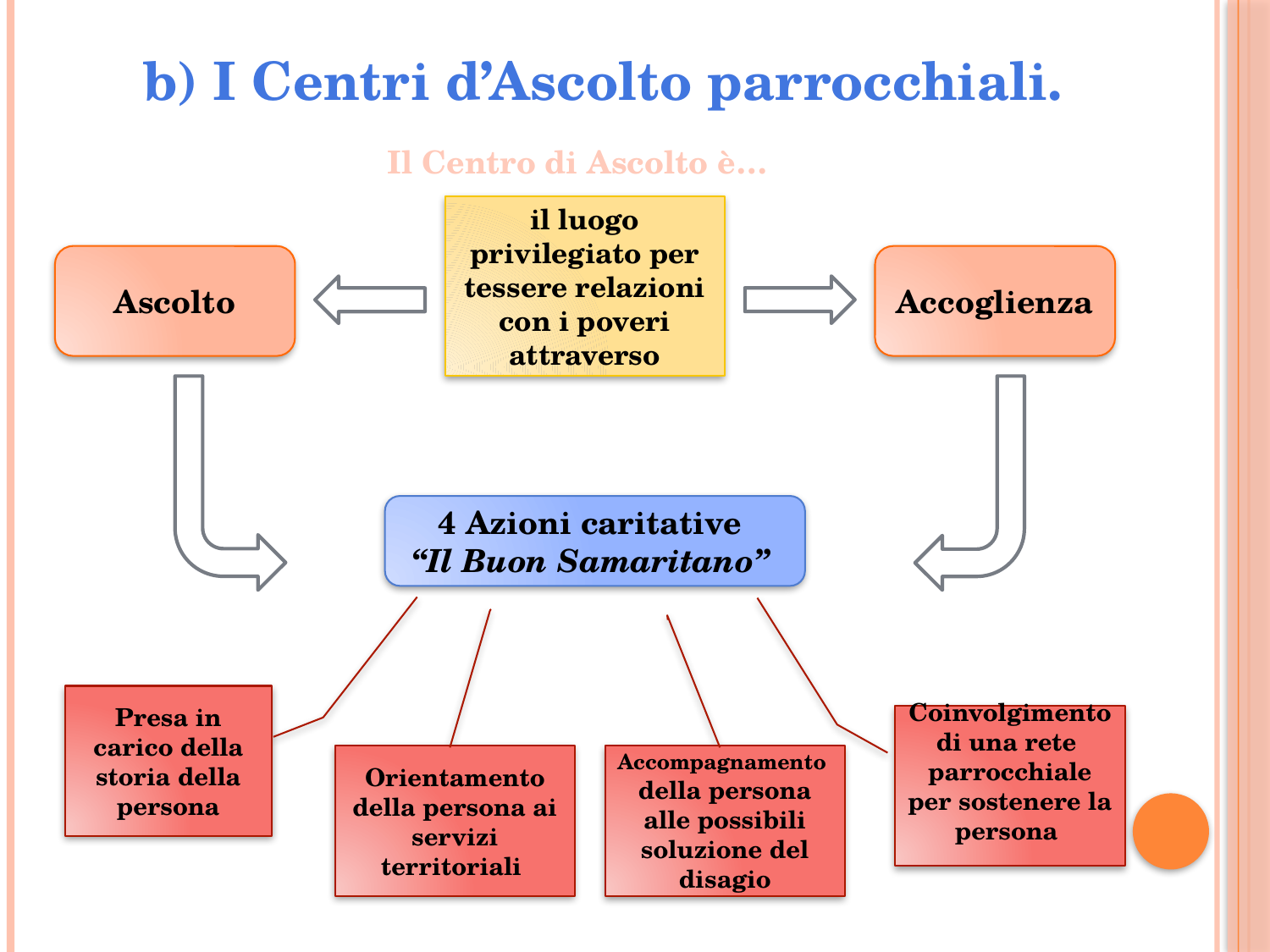

# b) I Centri d’Ascolto parrocchiali.
Il Centro di Ascolto è…
il luogo privilegiato per tessere relazioni con i poveri attraverso
Ascolto
Accoglienza

4 Azioni caritative
“Il Buon Samaritano”
Presa in carico della storia della persona
Coinvolgimento di una rete  parrocchiale
per sostenere la persona

Orientamento della persona ai servizi territoriali
Accompagnamento
della persona alle possibili soluzione del disagio